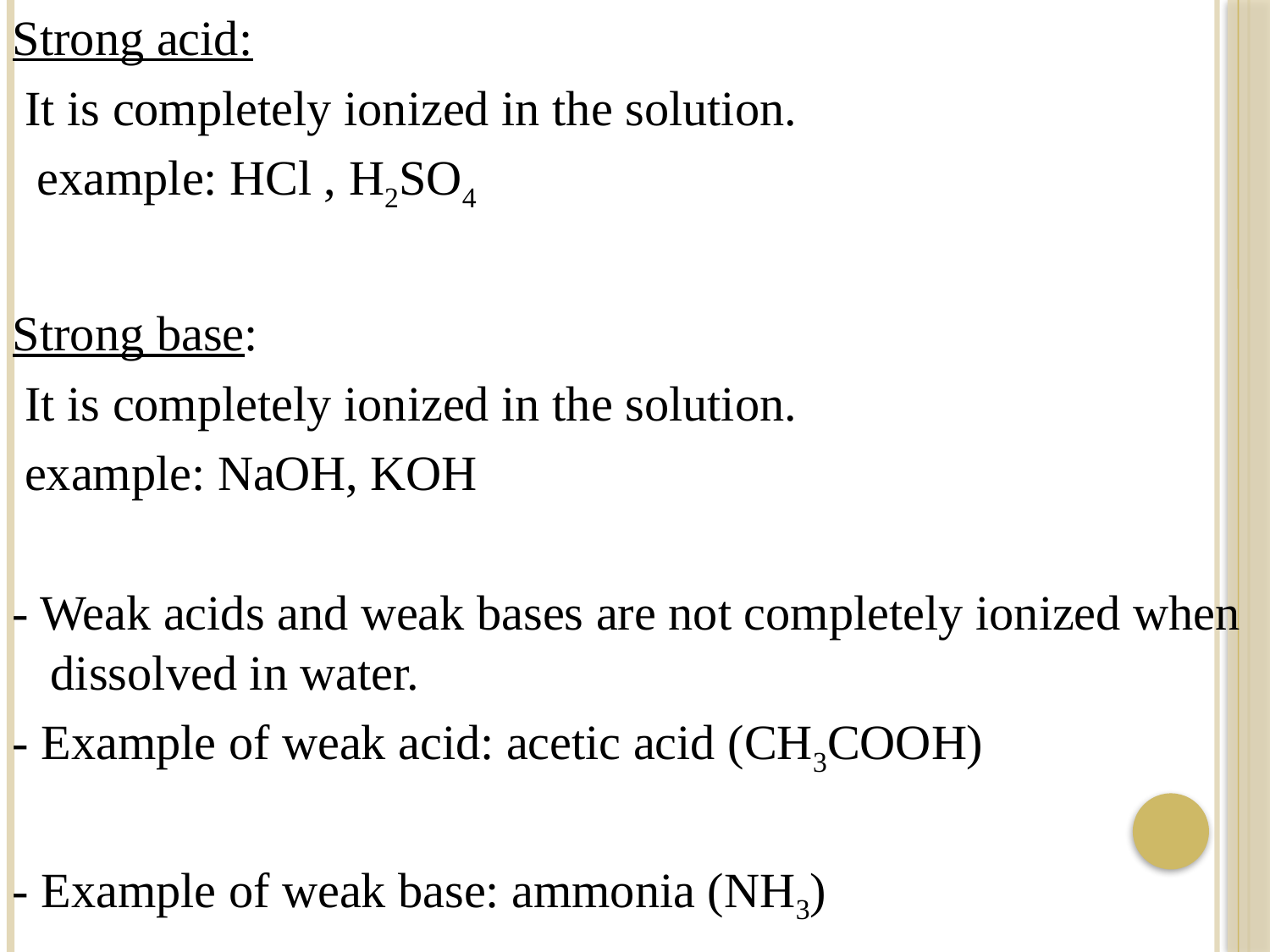

Strong acid:
 It is completely ionized in the solution.
  example: HCl , H2SO4

Strong base:
 It is completely ionized in the solution.
 example: NaOH, KOH

- Weak acids and weak bases are not completely ionized when dissolved in water.
- Example of weak acid: acetic acid (CH3COOH)

- Example of weak base: ammonia (NH3)